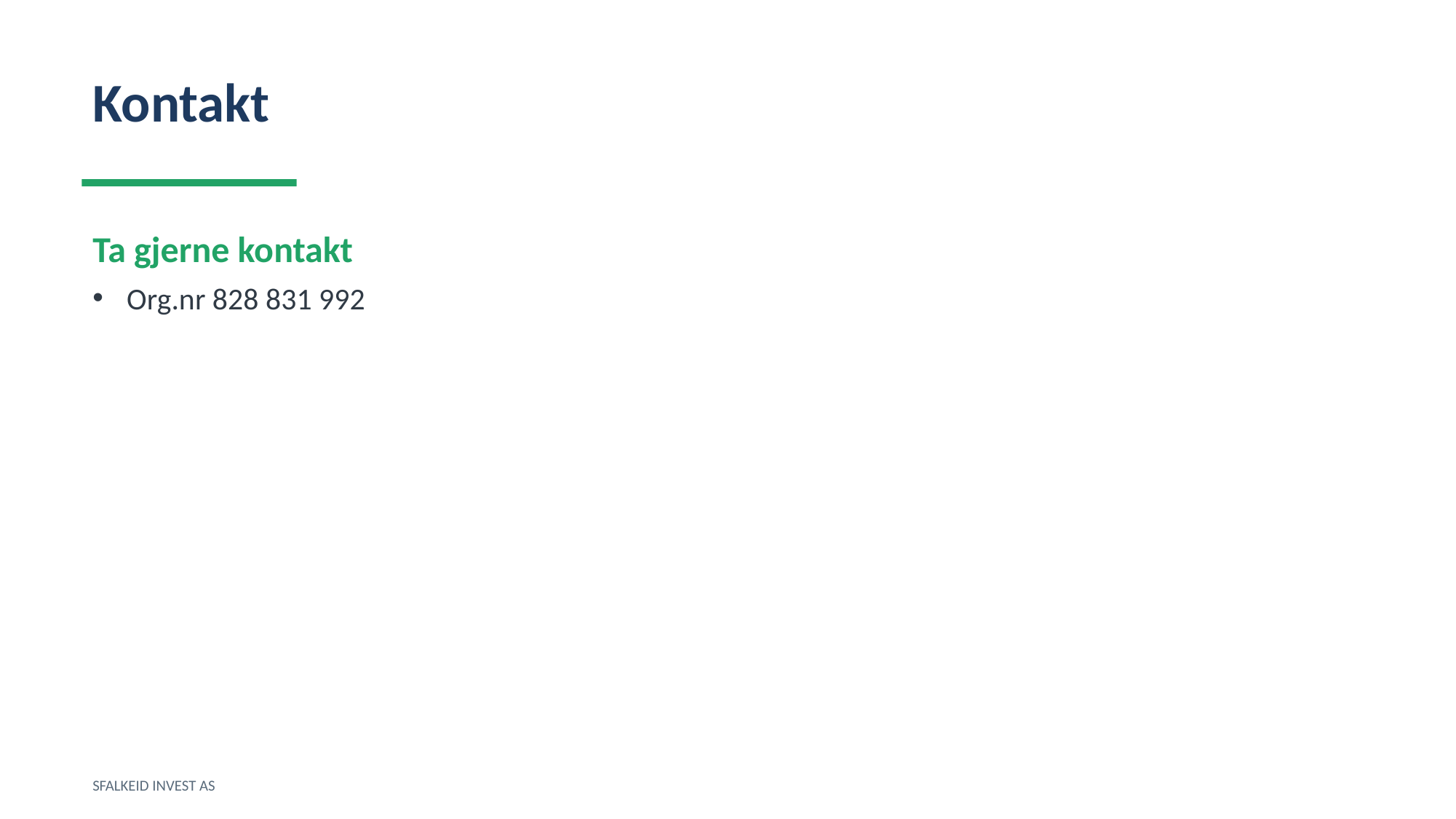

Kontakt

Ta gjerne kontakt
Org.nr 828 831 992
SFALKEID INVEST AS